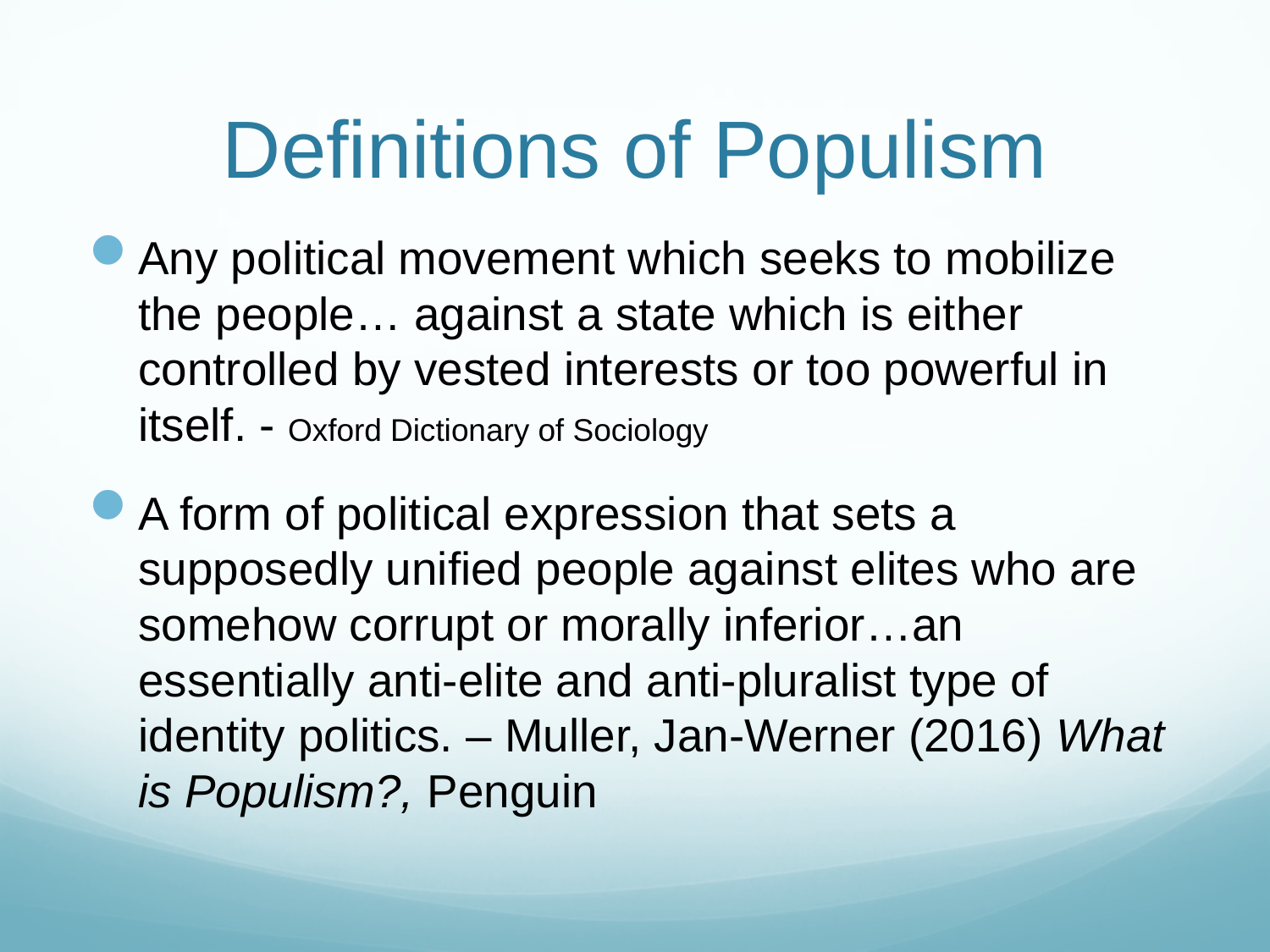

# Definitions of Populism
Any political movement which seeks to mobilize the people… against a state which is either controlled by vested interests or too powerful in itself. - Oxford Dictionary of Sociology
A form of political expression that sets a supposedly unified people against elites who are somehow corrupt or morally inferior…an essentially anti-elite and anti-pluralist type of identity politics. – Muller, Jan-Werner (2016) What is Populism?, Penguin